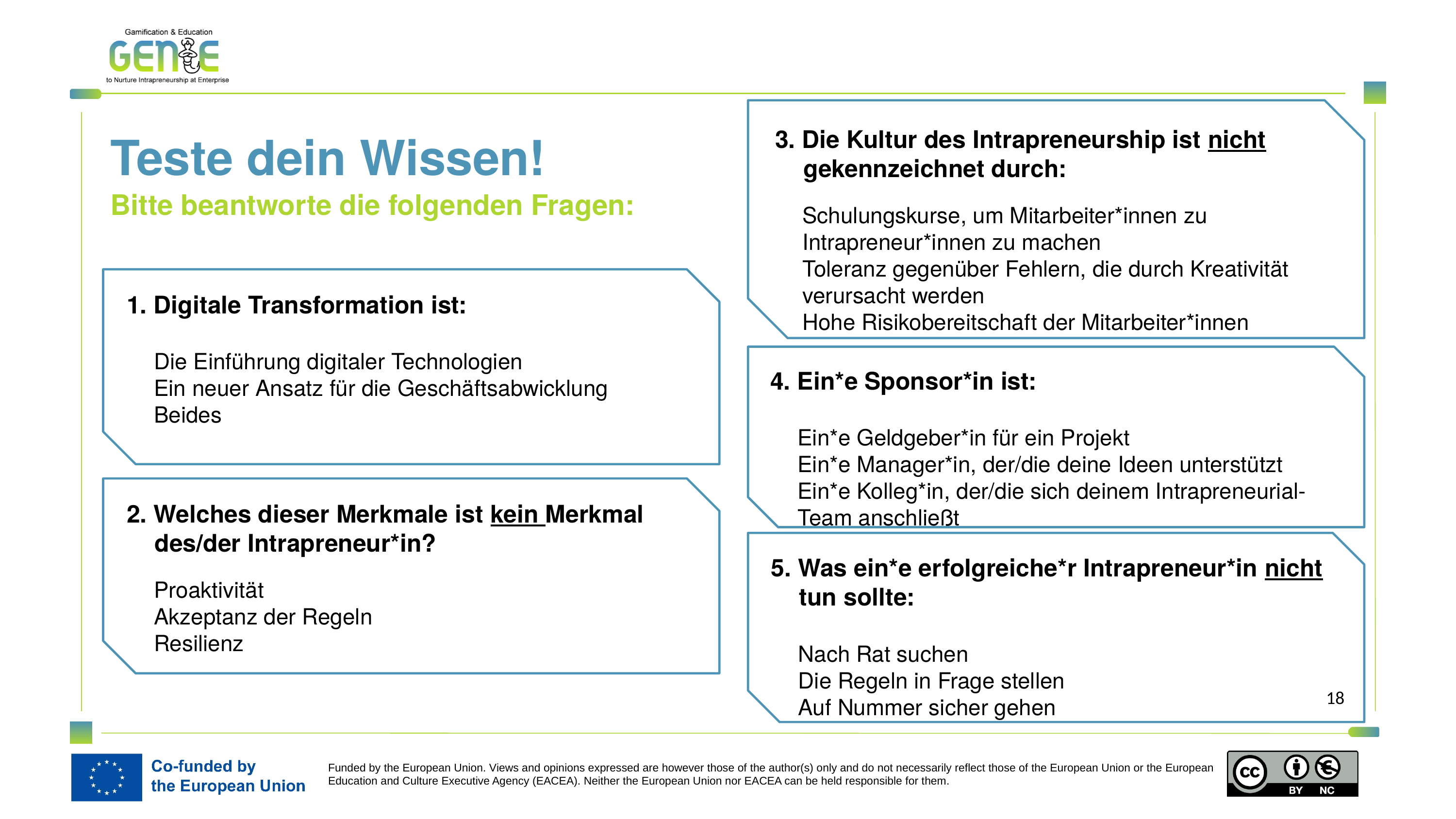

3. Die Kultur des Intrapreneurship ist nicht gekennzeichnet durch:

Schulungskurse, um Mitarbeiter*innen zu Intrapreneur*innen zu machen
Toleranz gegenüber Fehlern, die durch Kreativität verursacht werden
Hohe Risikobereitschaft der Mitarbeiter*innen
Teste dein Wissen!
Bitte beantworte die folgenden Fragen:
1. Digitale Transformation ist:

Die Einführung digitaler Technologien
Ein neuer Ansatz für die Geschäftsabwicklung
Beides
4. Ein*e Sponsor*in ist:

Ein*e Geldgeber*in für ein Projekt
Ein*e Manager*in, der/die deine Ideen unterstützt
Ein*e Kolleg*in, der/die sich deinem Intrapreneurial-Team anschließt
2. Welches dieser Merkmale ist kein Merkmal des/der Intrapreneur*in?

Proaktivität
Akzeptanz der Regeln
Resilienz

5. Was ein*e erfolgreiche*r Intrapreneur*in nicht tun sollte:

Nach Rat suchen
Die Regeln in Frage stellen
Auf Nummer sicher gehen